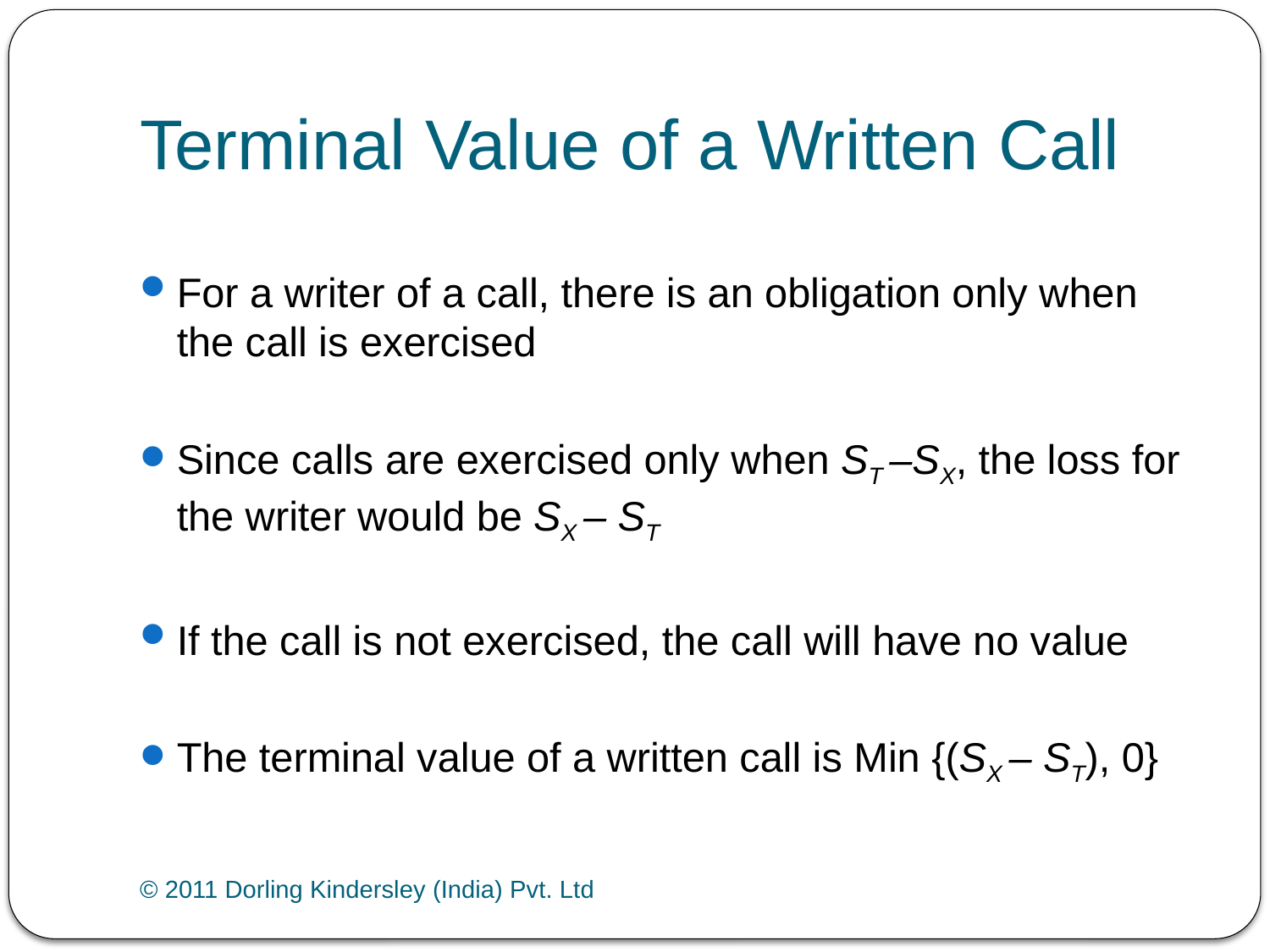

# Terminal Value of a Written Call

For a writer of a call, there is an obligation only when the call is exercised

Since calls are exercised only when ST –SX, the loss for the writer would be SX – ST

If the call is not exercised, the call will have no value

The terminal value of a written call is Min {(SX – ST), 0}
© 2011 Dorling Kindersley (India) Pvt. Ltd